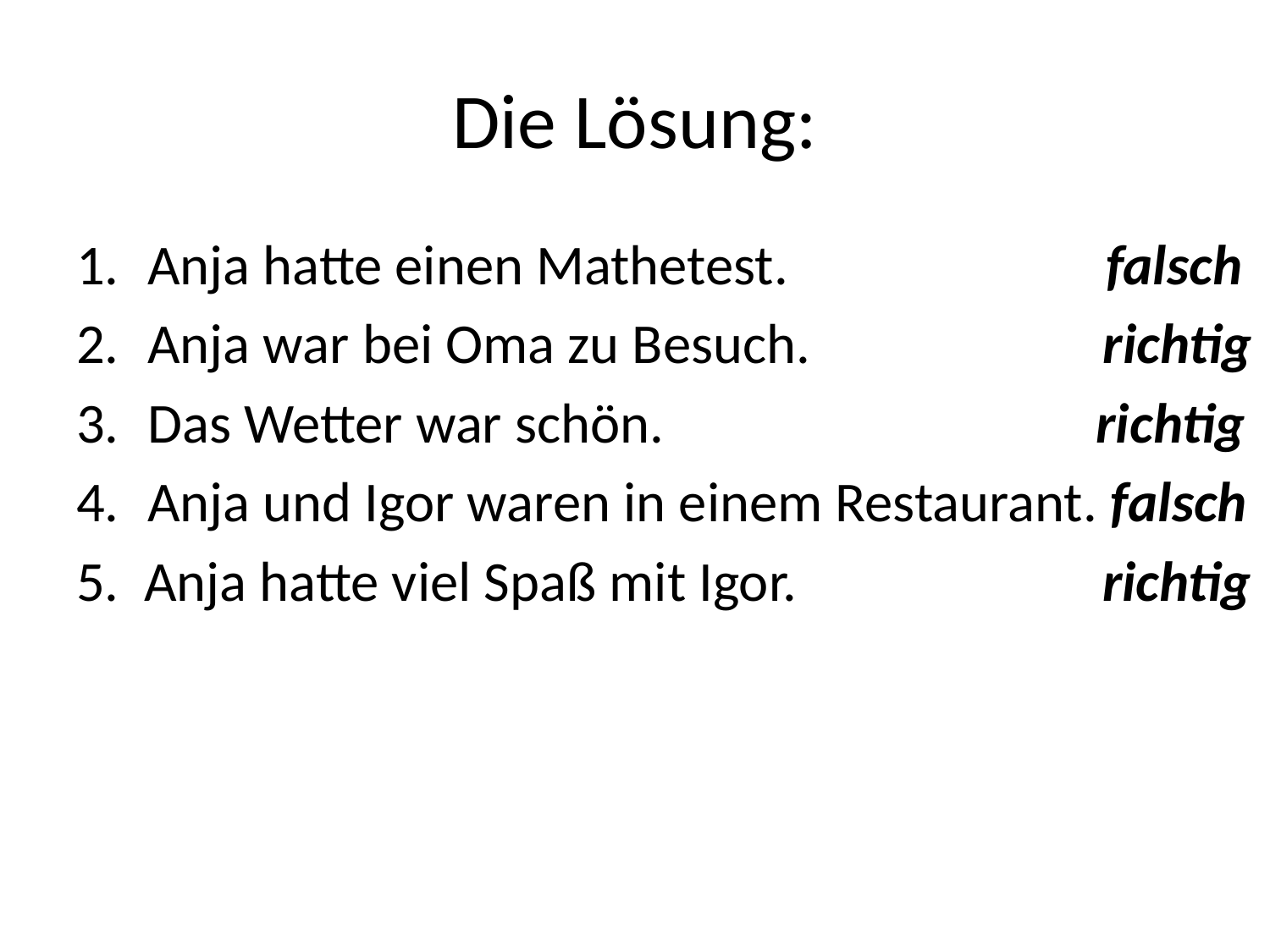

# Die Lösung:
Anja hatte einen Mathetest.                         falsch
Anja war bei Oma zu Besuch.                       richtig
Das Wetter war schön.                                  richtig
Anja und Igor waren in einem Restaurant. falsch
5.  Anja hatte viel Spaß mit Igor.                        richtig